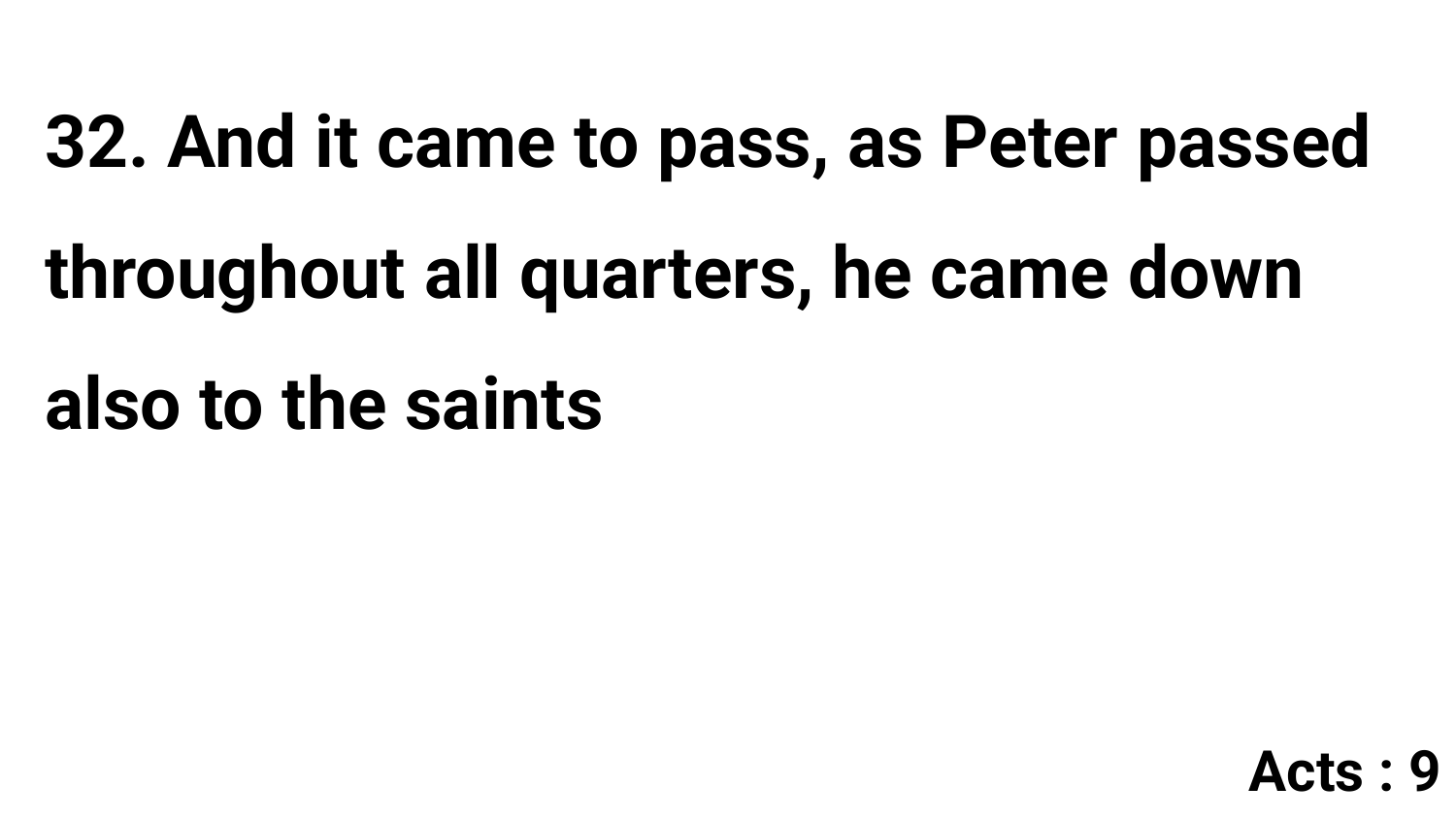

32. And it came to pass, as Peter passed throughout all quarters, he came down also to the saints
Acts : 9